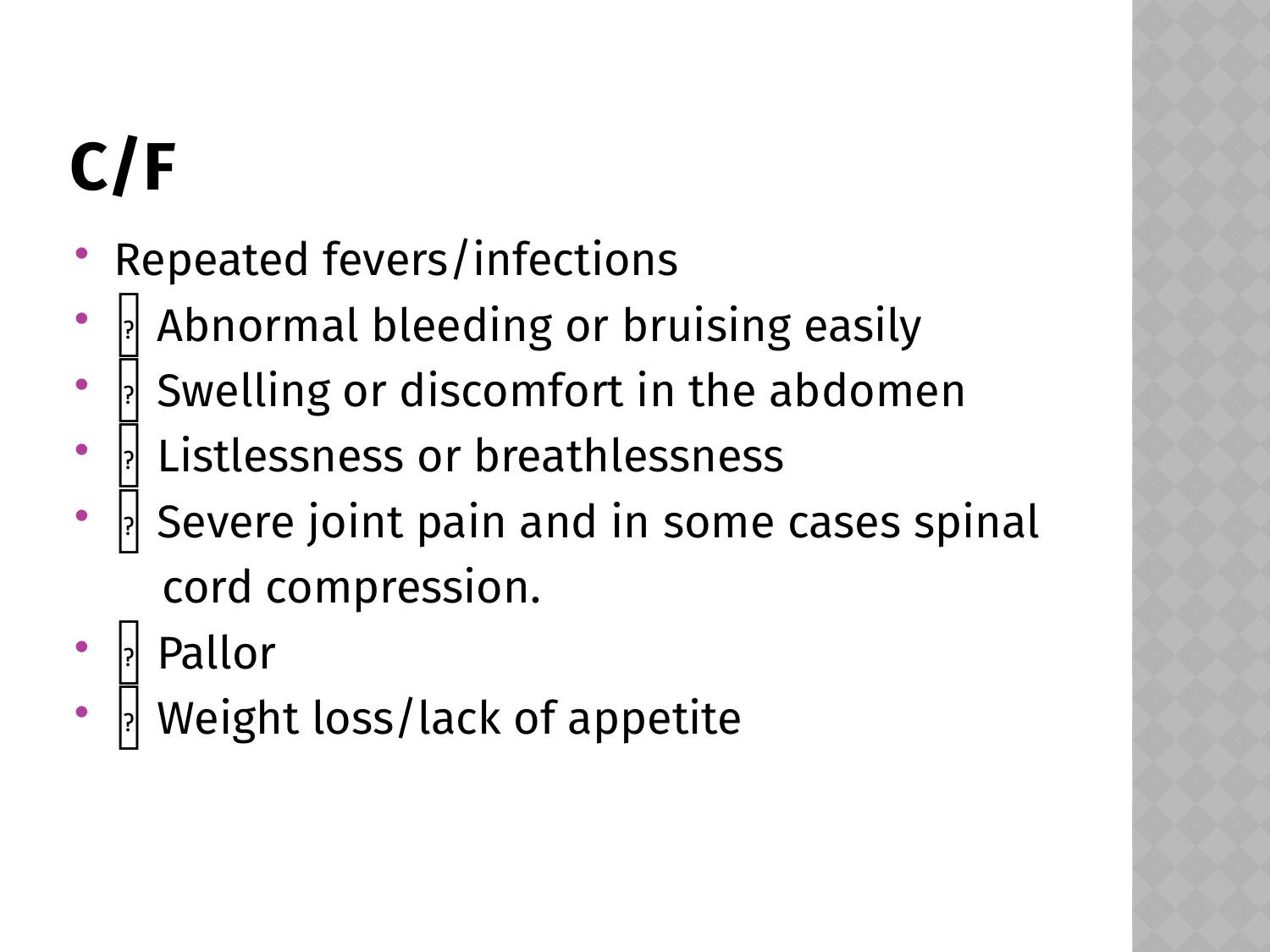

# c/f
Repeated fevers/infections
􀂅 Abnormal bleeding or bruising easily
􀂅 Swelling or discomfort in the abdomen
􀂅 Listlessness or breathlessness
􀂅 Severe joint pain and in some cases spinal
       cord compression.
􀂅 Pallor
􀂅 Weight loss/lack of appetite